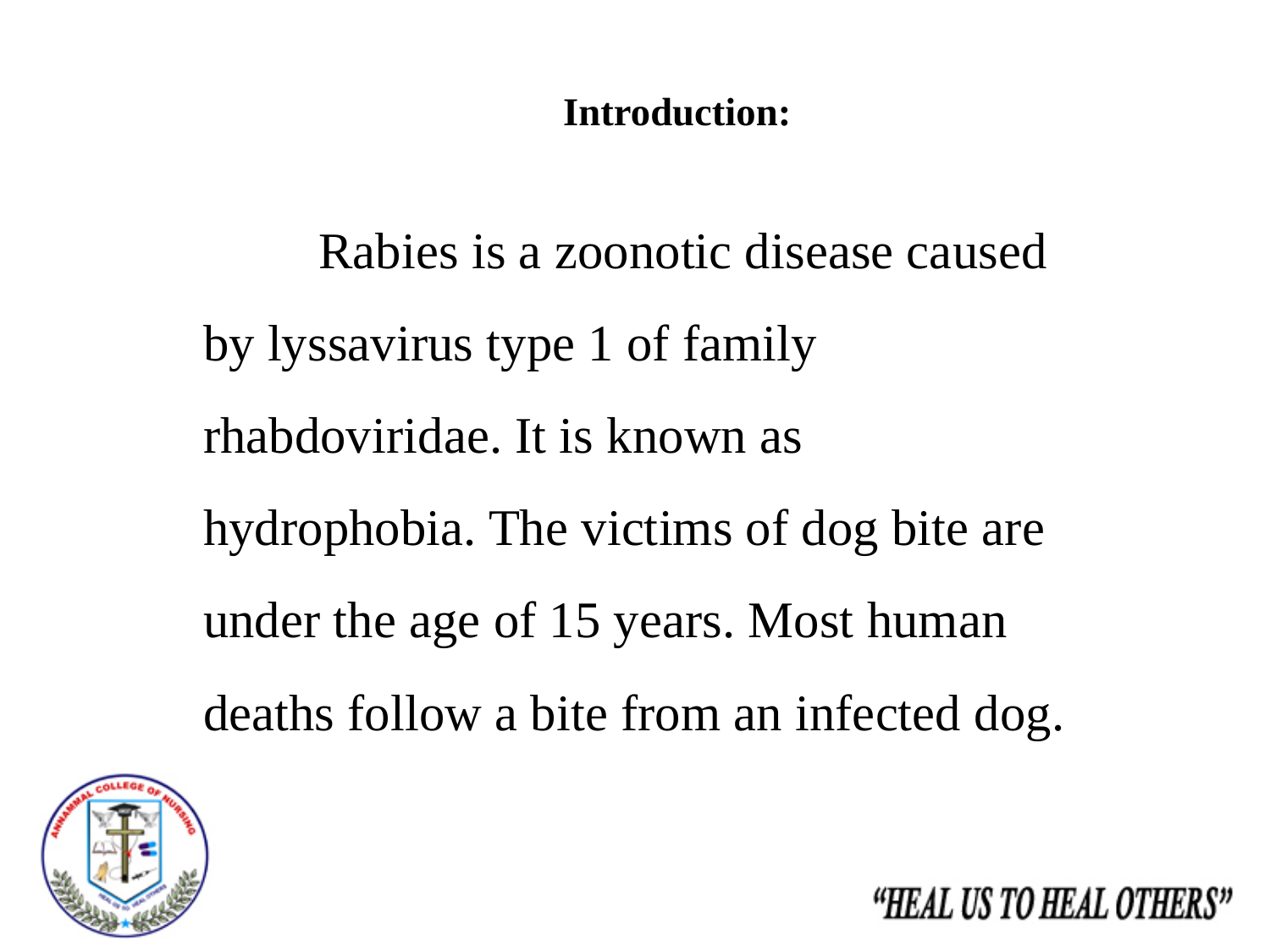

# Introduction:
	Rabies is a zoonotic disease caused by lyssavirus type 1 of family rhabdoviridae. It is known as hydrophobia. The victims of dog bite are under the age of 15 years. Most human deaths follow a bite from an infected dog.